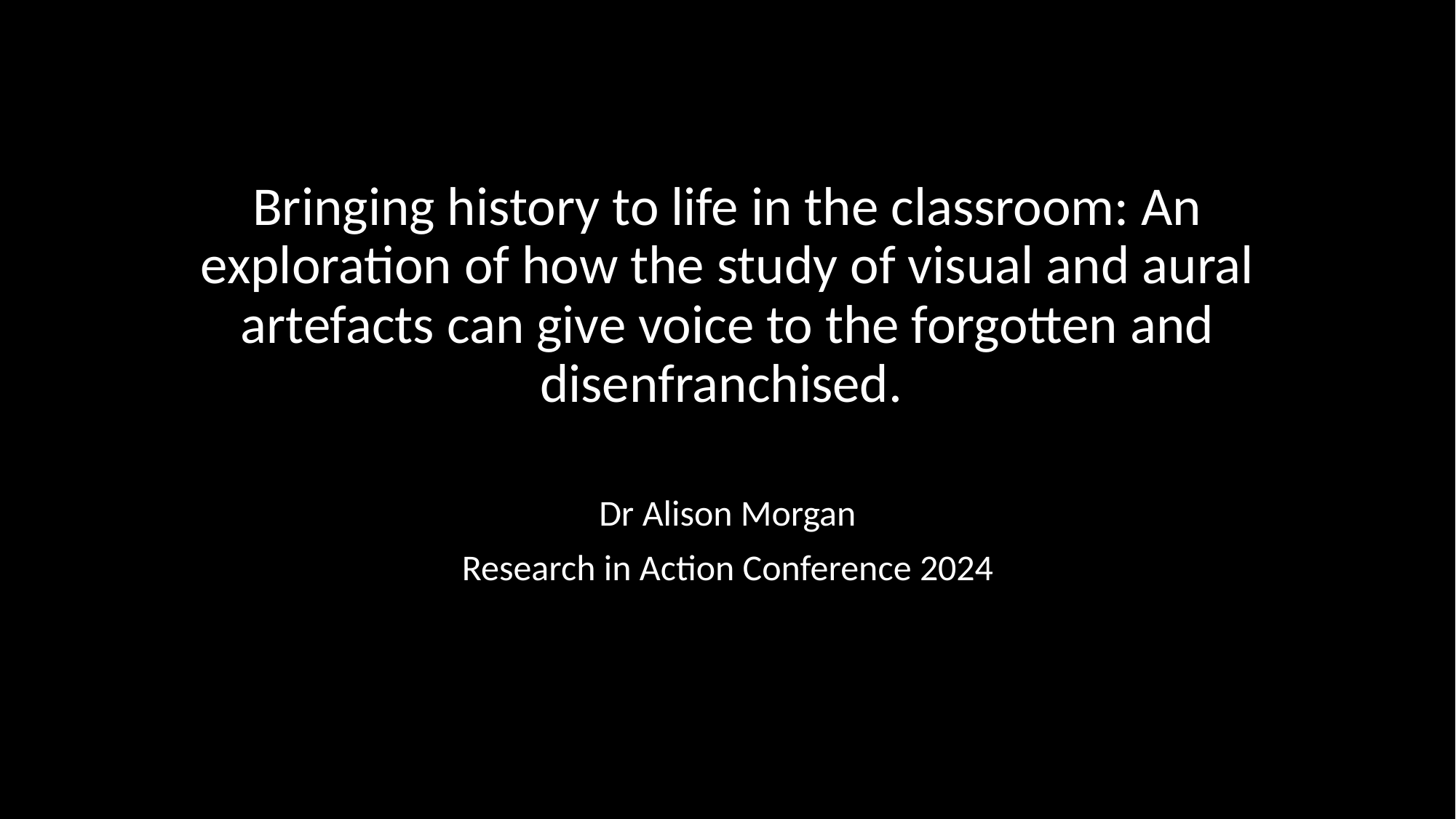

# Bringing history to life in the classroom: An exploration of how the study of visual and aural artefacts can give voice to the forgotten and disenfranchised.

Dr Alison Morgan
Research in Action Conference 2024